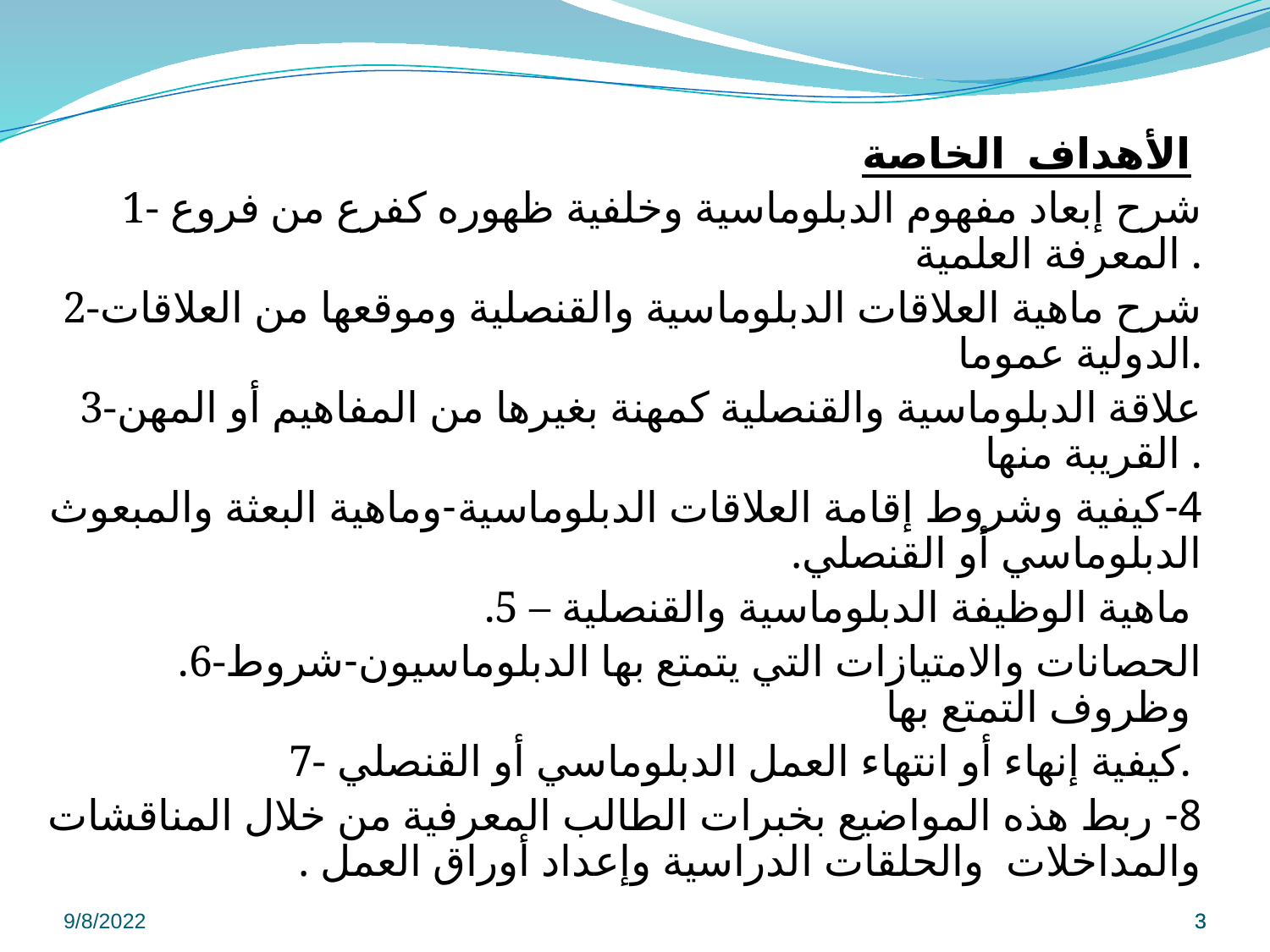

#
الأهداف  الخاصة
1- شرح إبعاد مفهوم الدبلوماسية وخلفية ظهوره كفرع من فروع المعرفة العلمية .
2-شرح ماهية العلاقات الدبلوماسية والقنصلية وموقعها من العلاقات الدولية عموما.
3-علاقة الدبلوماسية والقنصلية كمهنة بغيرها من المفاهيم أو المهن القريبة منها .
4-كيفية وشروط إقامة العلاقات الدبلوماسية-وماهية البعثة والمبعوث الدبلوماسي أو القنصلي.
.5 – ماهية الوظيفة الدبلوماسية والقنصلية
.6-الحصانات والامتيازات التي يتمتع بها الدبلوماسيون-شروط وظروف التمتع بها
7- كيفية إنهاء أو انتهاء العمل الدبلوماسي أو القنصلي.
8- ربط هذه المواضيع بخبرات الطالب المعرفية من خلال المناقشات والمداخلات  والحلقات الدراسية وإعداد أوراق العمل .
9/8/2022
3
3